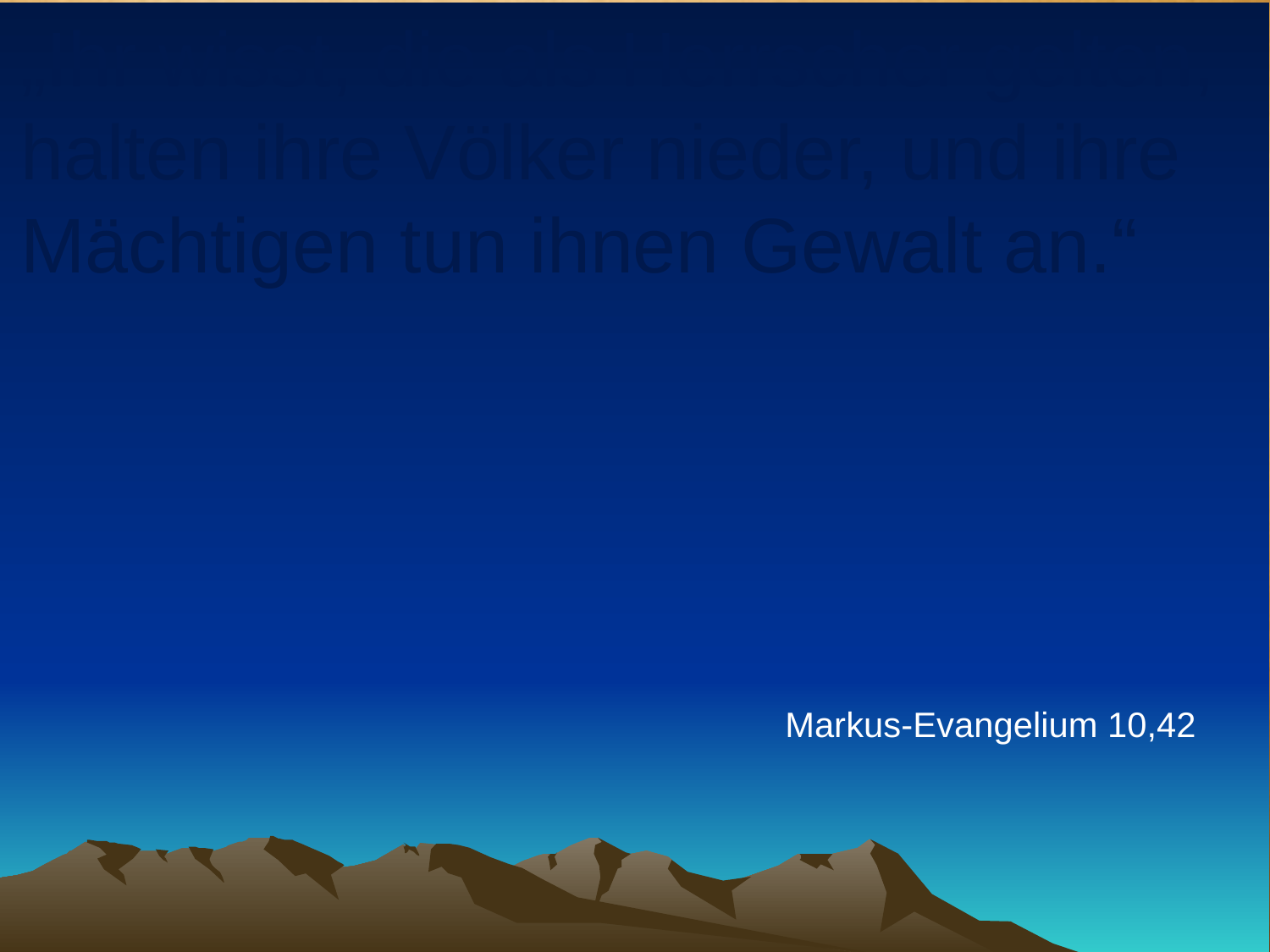

# „Ihr wisst, die als Herrscher gelten, halten ihre Völker nieder, und ihre Mächtigen tun ihnen Gewalt an.“
Markus-Evangelium 10,42